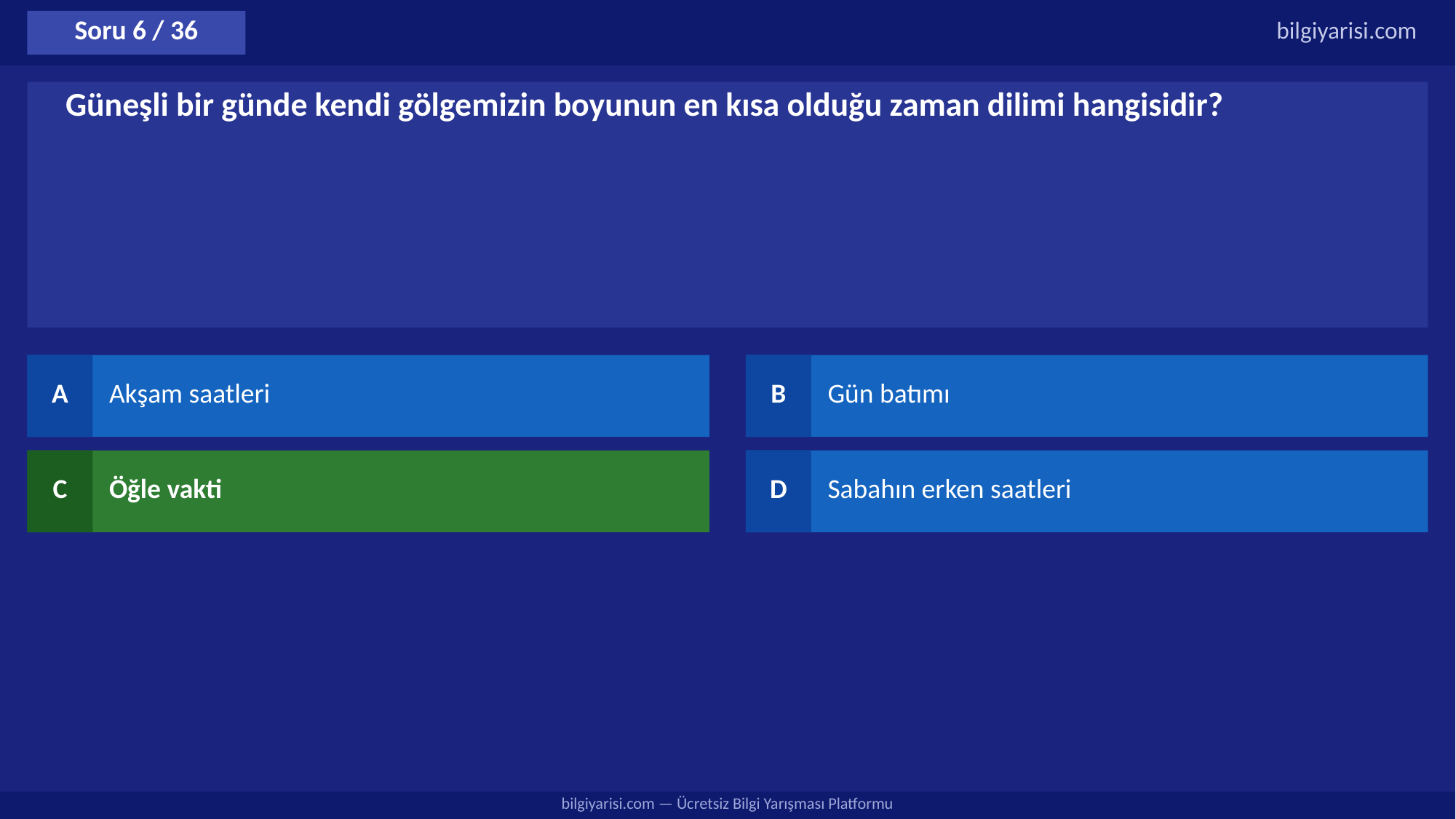

Soru 6 / 36
bilgiyarisi.com

Güneşli bir günde kendi gölgemizin boyunun en kısa olduğu zaman dilimi hangisidir?

A
Akşam saatleri

B
Gün batımı

C
Öğle vakti

D
Sabahın erken saatleri
bilgiyarisi.com — Ücretsiz Bilgi Yarışması Platformu